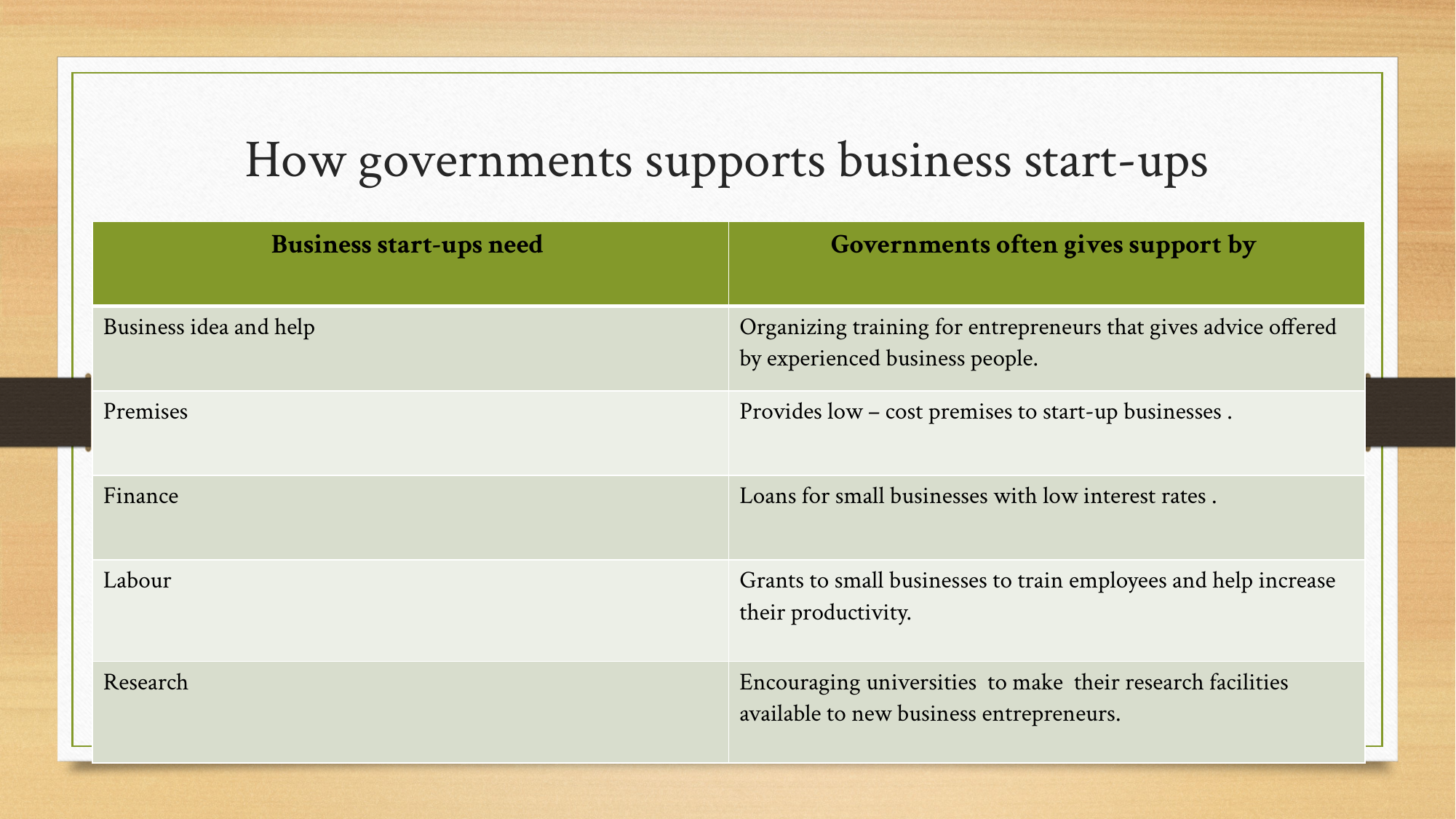

# How governments supports business start-ups
| Business start-ups need | Governments often gives support by |
| --- | --- |
| Business idea and help | Organizing training for entrepreneurs that gives advice offered by experienced business people. |
| Premises | Provides low – cost premises to start-up businesses . |
| Finance | Loans for small businesses with low interest rates . |
| Labour | Grants to small businesses to train employees and help increase their productivity. |
| Research | Encouraging universities to make their research facilities available to new business entrepreneurs. |